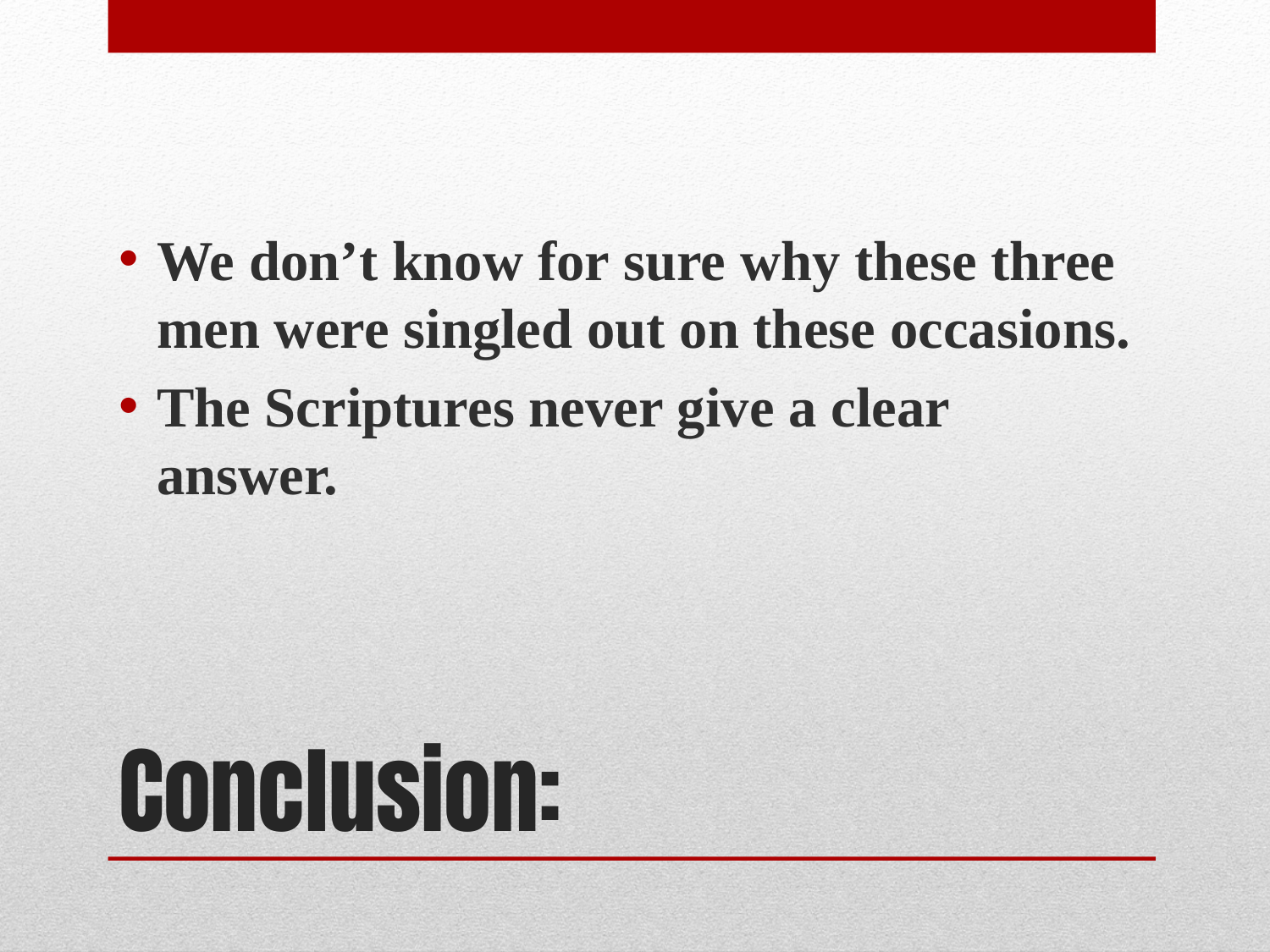

We don’t know for sure why these three men were singled out on these occasions.
The Scriptures never give a clear answer.
# Conclusion: